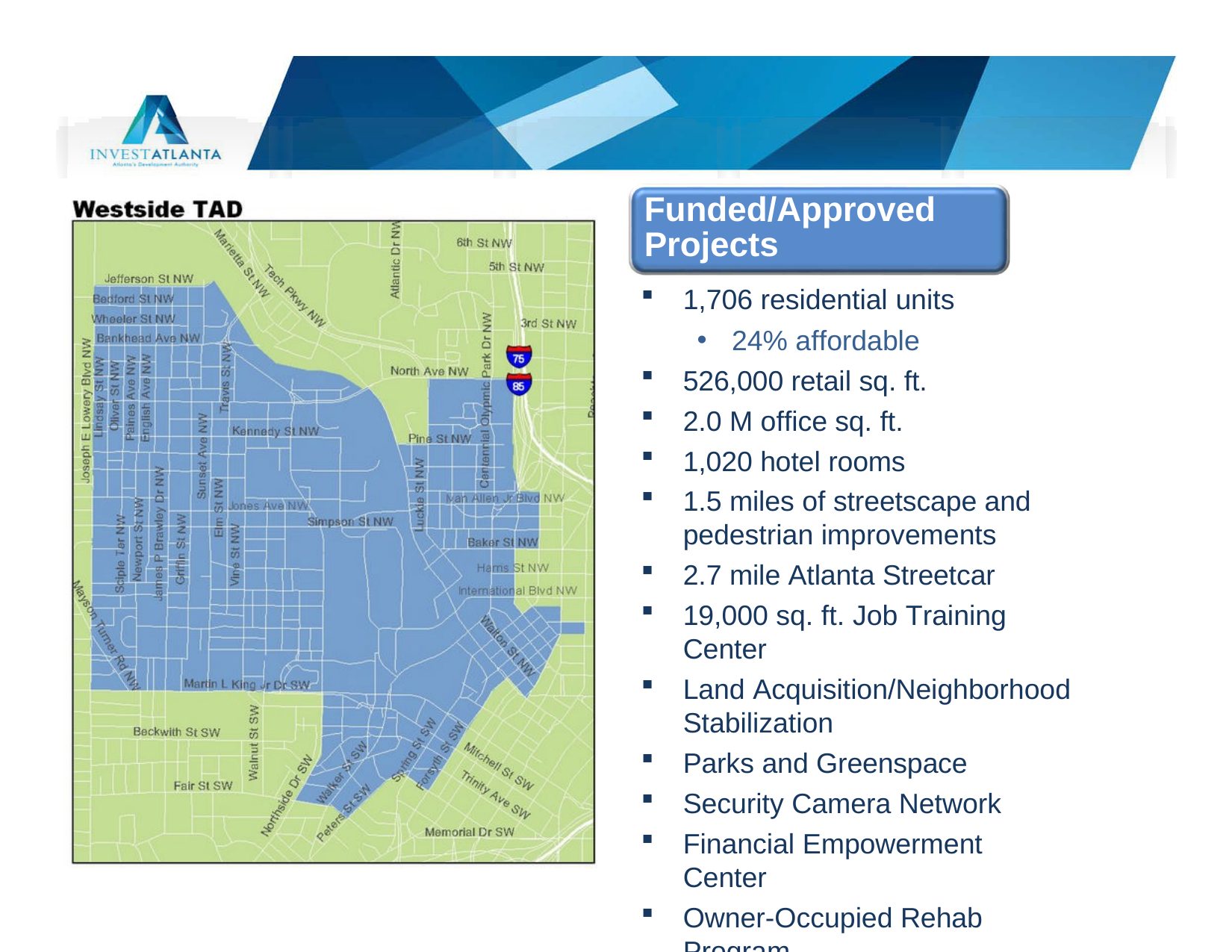

Funded/Approved Projects

1,706 residential units
24% affordable
526,000 retail sq. ft.
2.0 M office sq. ft.
1,020 hotel rooms
1.5 miles of streetscape and pedestrian improvements
2.7 mile Atlanta Streetcar
19,000 sq. ft. Job Training Center
Land Acquisition/Neighborhood Stabilization
Parks and Greenspace
Security Camera Network
Financial Empowerment Center
Owner-Occupied Rehab Programϱ